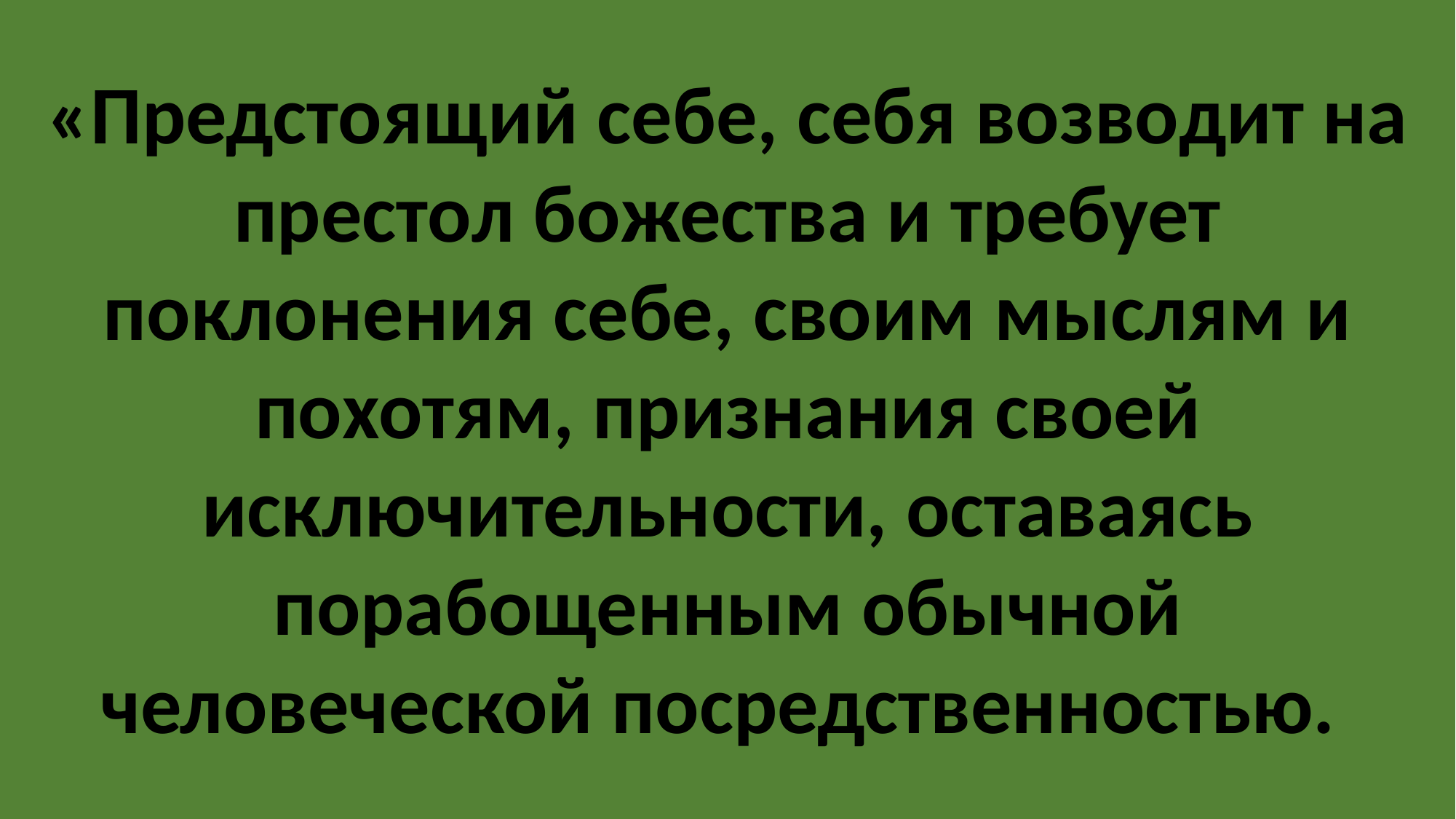

«Предстоящий себе, себя возводит на престол божества и требует поклонения себе, своим мыслям и похотям, признания своей исключительности, оставаясь порабощенным обычной человеческой посредственностью.